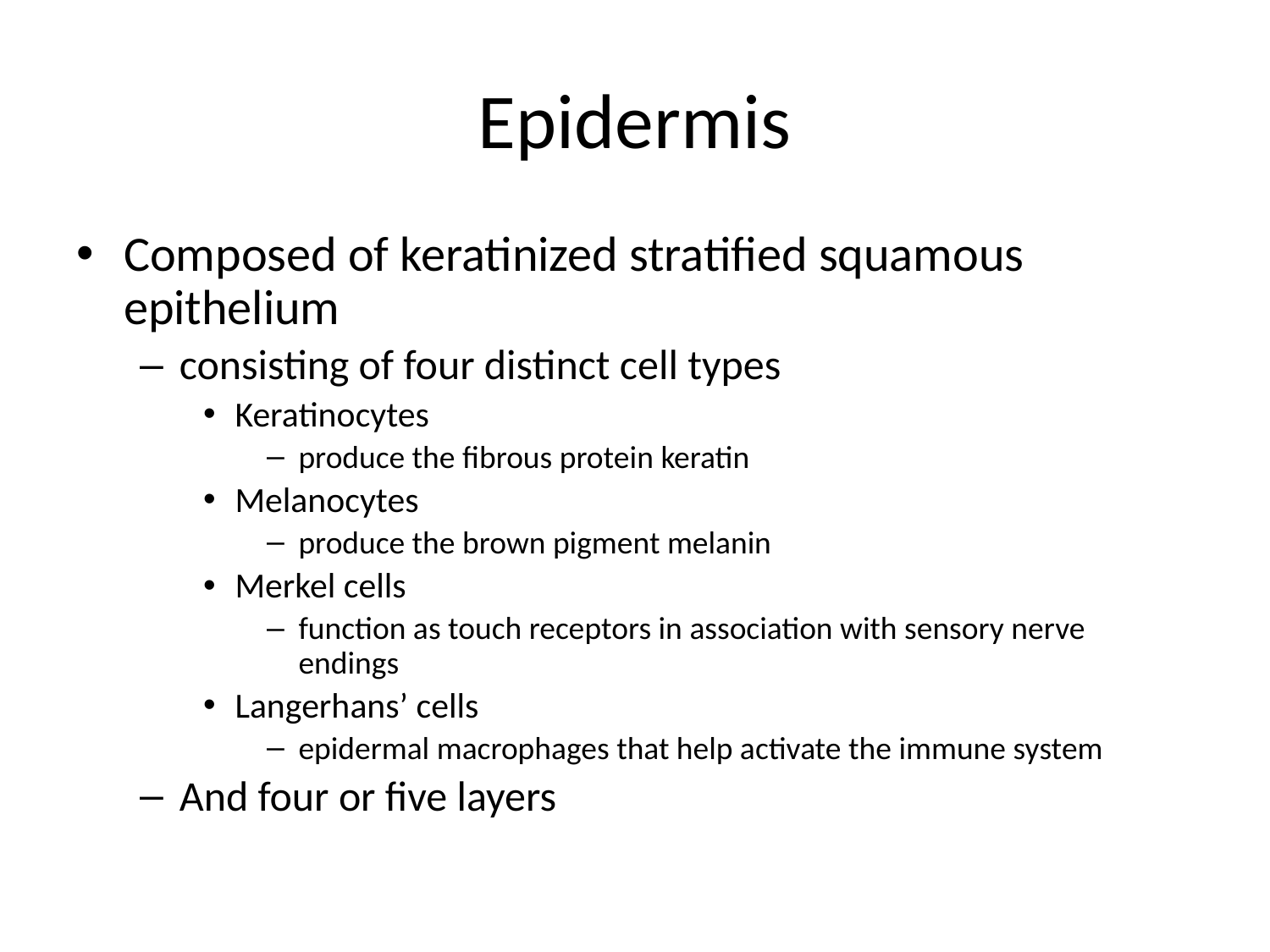

# Epidermis
Composed of keratinized stratified squamous epithelium
consisting of four distinct cell types
Keratinocytes
produce the fibrous protein keratin
Melanocytes
produce the brown pigment melanin
Merkel cells
function as touch receptors in association with sensory nerve endings
Langerhans’ cells
epidermal macrophages that help activate the immune system
And four or five layers